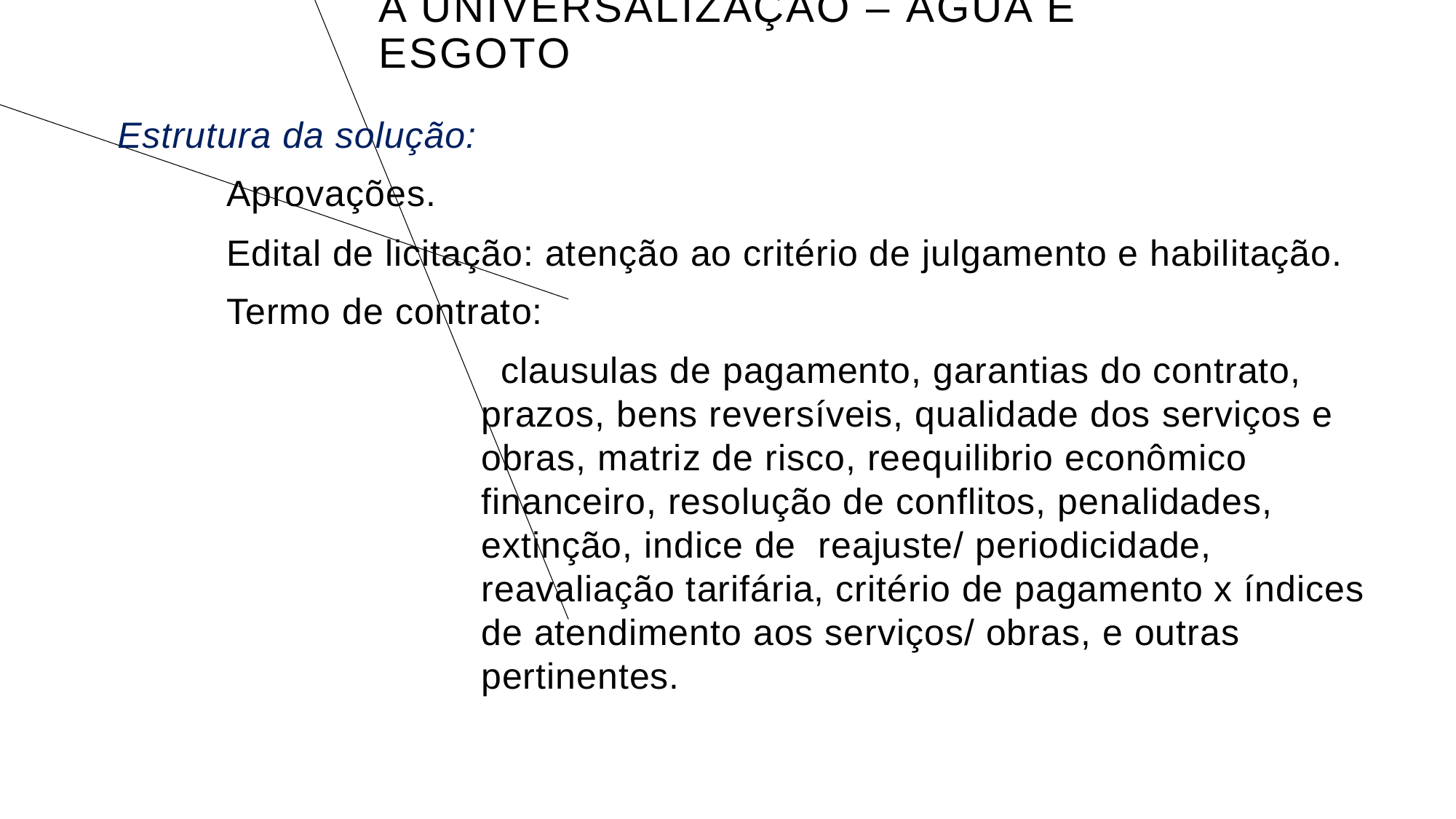

# A UNIVERSALIZAÇÃO – ÁGUA E ESGOTO
Estrutura da solução:
	Aprovações.
	Edital de licitação: atenção ao critério de julgamento e habilitação.
	Termo de contrato:
                                   clausulas de pagamento, garantias do contrato, prazos, bens reversíveis, qualidade dos serviços e obras, matriz de risco, reequilibrio econômico financeiro, resolução de conflitos, penalidades, extinção, indice de  reajuste/ periodicidade,  reavaliação tarifária, critério de pagamento x índices de atendimento aos serviços/ obras, e outras pertinentes.